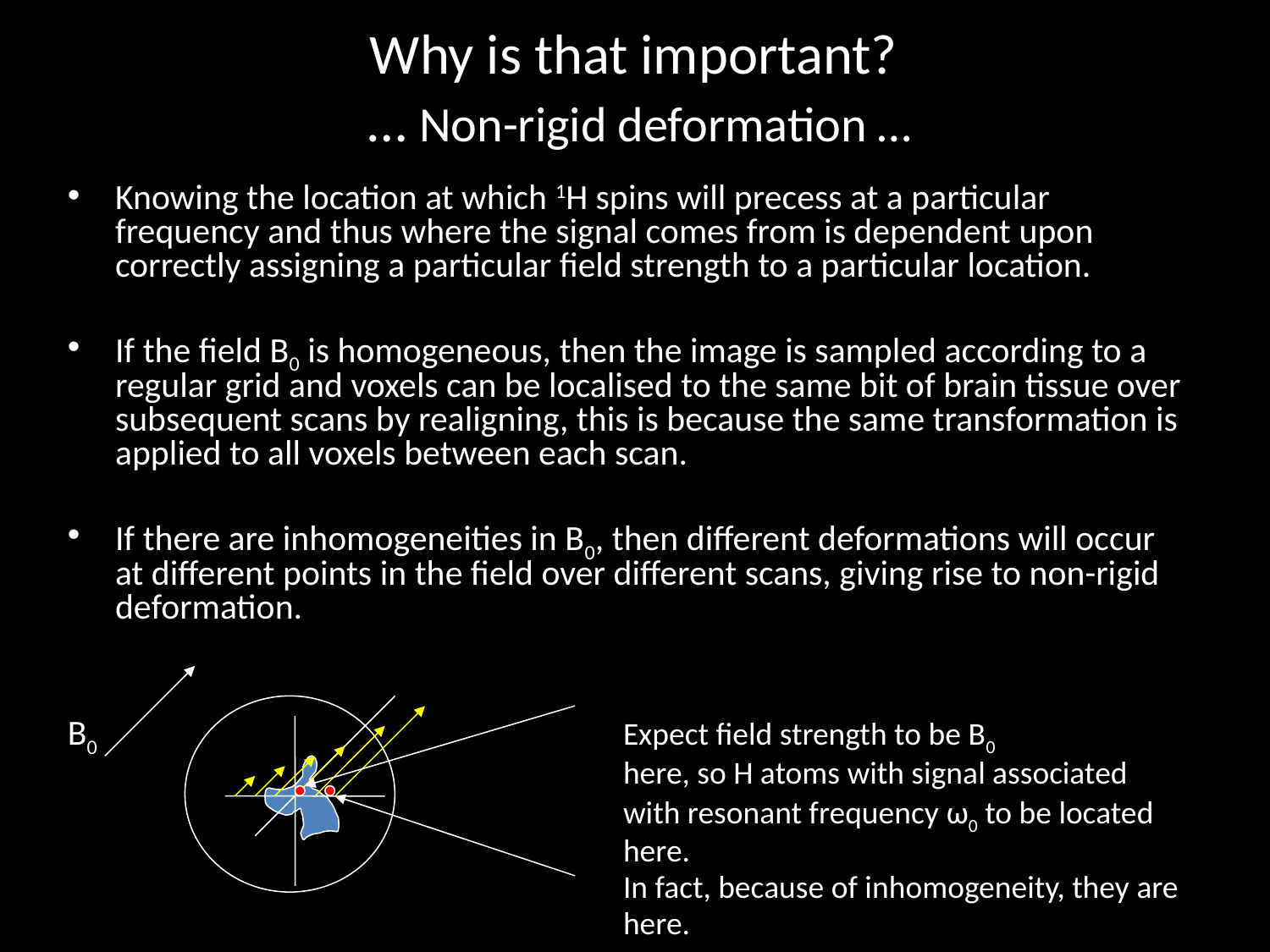

# Why is that important? … Non-rigid deformation …
Knowing the location at which 1H spins will precess at a particular frequency and thus where the signal comes from is dependent upon correctly assigning a particular field strength to a particular location.

If the field B0 is homogeneous, then the image is sampled according to a regular grid and voxels can be localised to the same bit of brain tissue over subsequent scans by realigning, this is because the same transformation is applied to all voxels between each scan.

If there are inhomogeneities in B0, then different deformations will occur at different points in the field over different scans, giving rise to non-rigid deformation.

B0					Expect field strength to be B0
					here, so H atoms with signal associated
					with resonant frequency ω0 to be located
					here.
					In fact, because of inhomogeneity, they are
					here.